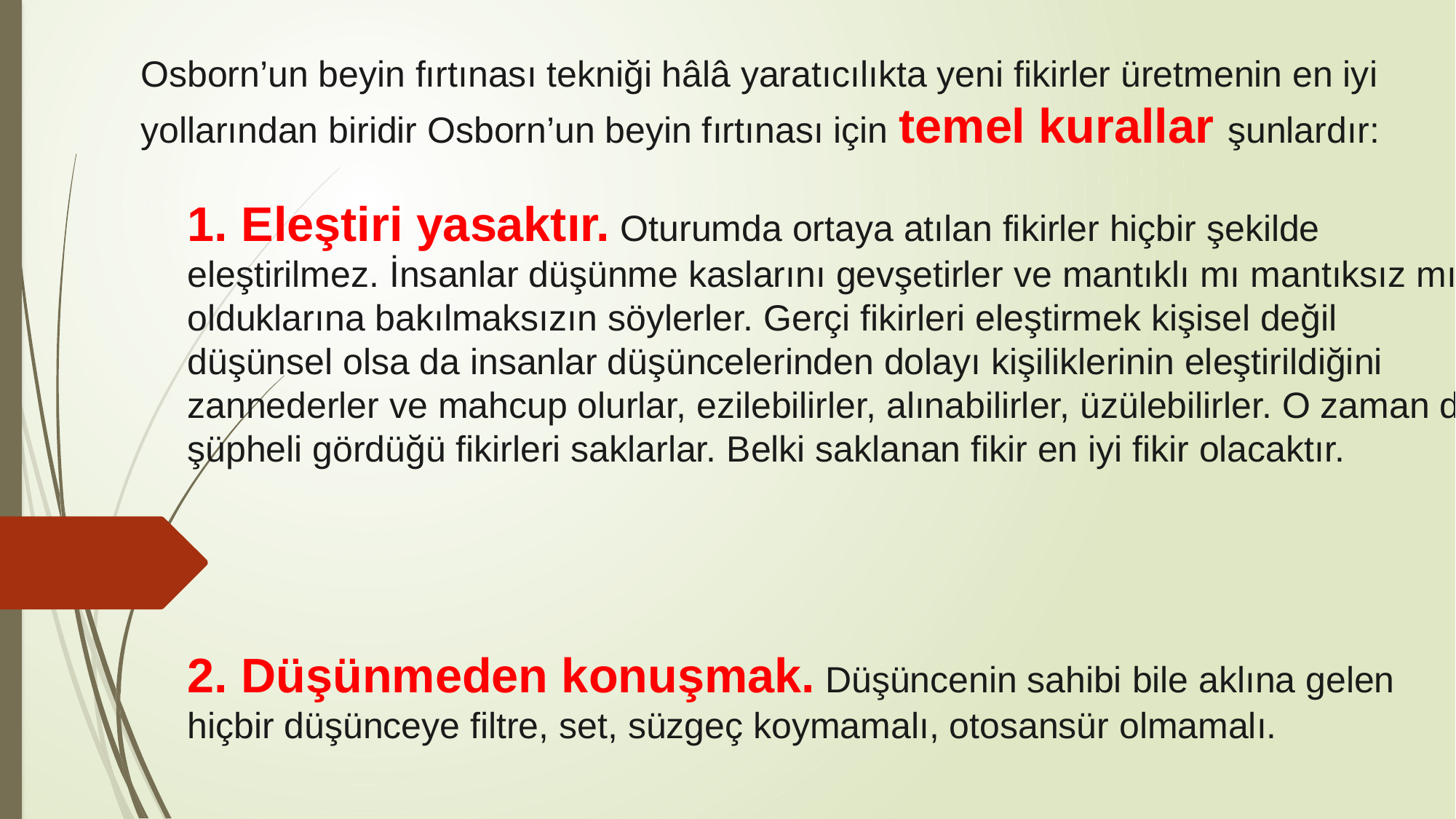

Osborn’un beyin fırtınası tekniği hâlâ yaratıcılıkta yeni fikirler üretmenin en iyi yollarından biridir Osborn’un beyin fırtınası için temel kurallar şunlardır:
1. Eleştiri yasaktır. Oturumda ortaya atılan fikirler hiçbir şekilde eleştirilmez. İnsanlar düşünme kaslarını gevşetirler ve mantıklı mı mantıksız mı olduklarına bakılmaksızın söylerler. Gerçi fikirleri eleştirmek kişisel değil düşünsel olsa da insanlar düşüncelerinden dolayı kişiliklerinin eleştirildiğini zannederler ve mahcup olurlar, ezilebilirler, alınabilirler, üzülebilirler. O zaman da şüpheli gördüğü fikirleri saklarlar. Belki saklanan fikir en iyi fikir olacaktır.

2. Düşünmeden konuşmak. Düşüncenin sahibi bile aklına gelen hiçbir düşünceye filtre, set, süzgeç koymamalı, otosansür olmamalı.